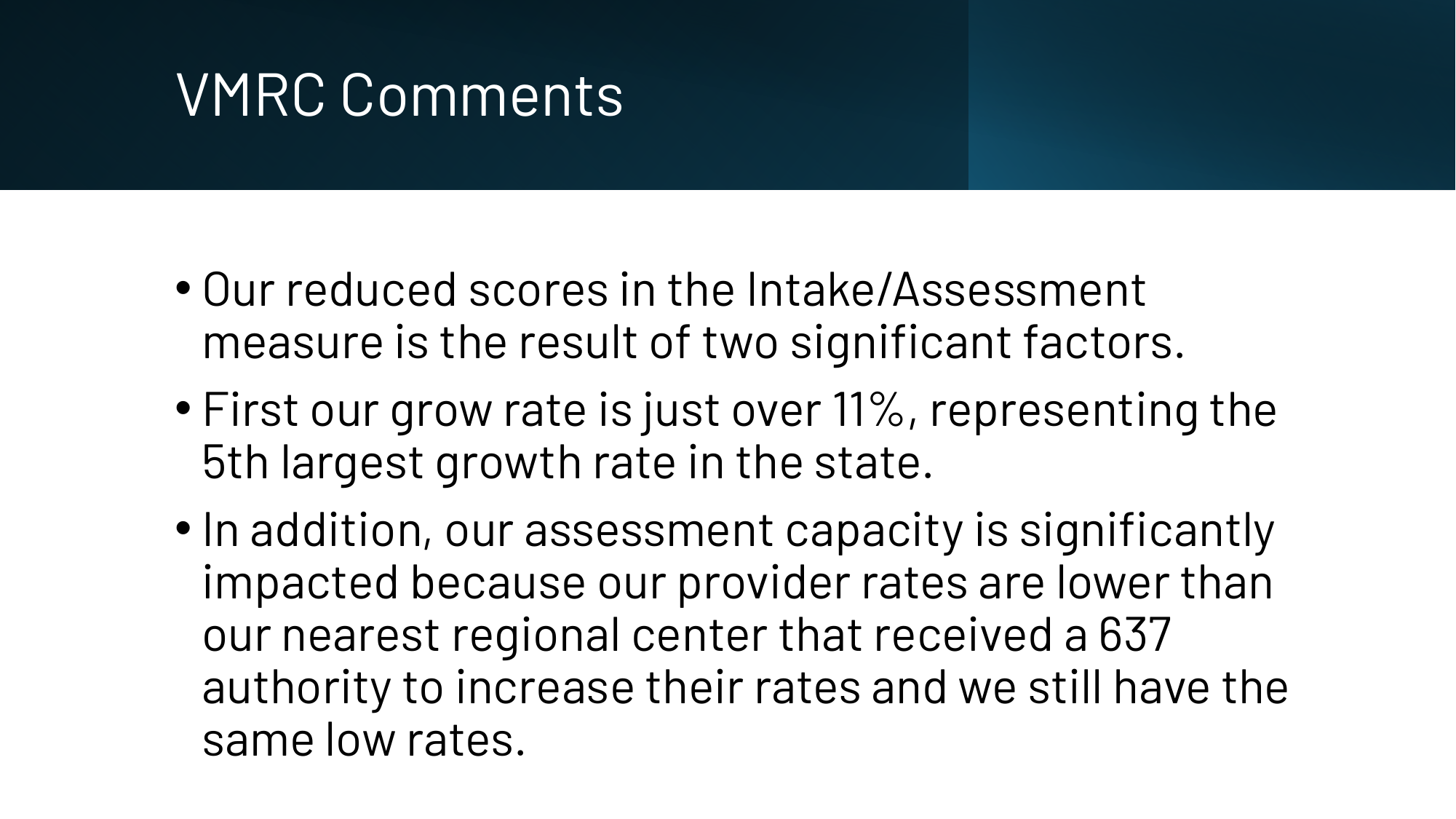

# VMRC Comments
Our reduced scores in the Intake/Assessment measure is the result of two significant factors.
First our grow rate is just over 11%, representing the 5th largest growth rate in the state.
In addition, our assessment capacity is significantly impacted because our provider rates are lower than our nearest regional center that received a 637 authority to increase their rates and we still have the same low rates.